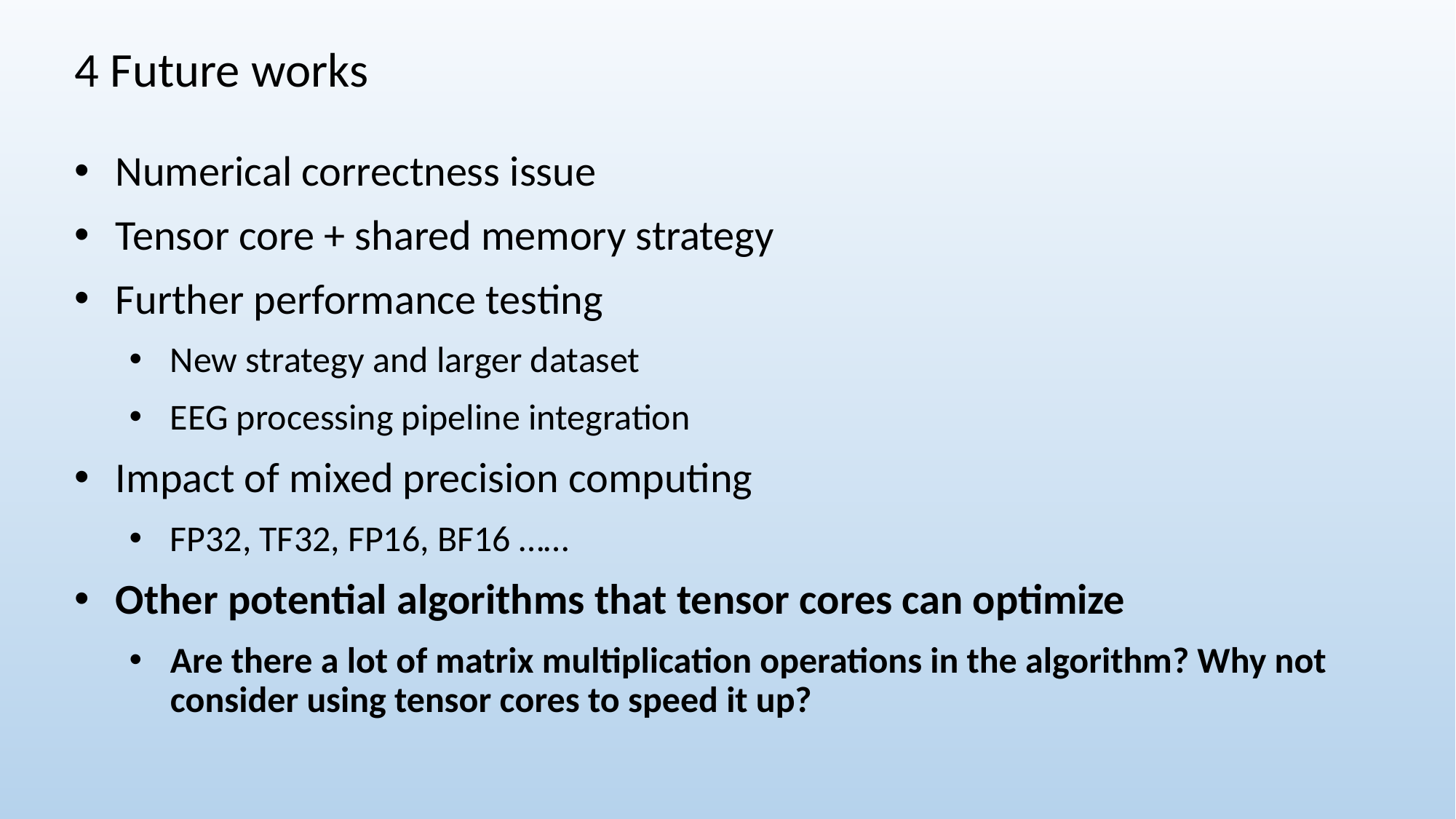

4 Future works
Numerical correctness issue
Tensor core + shared memory strategy
Further performance testing
New strategy and larger dataset
EEG processing pipeline integration
Impact of mixed precision computing
FP32, TF32, FP16, BF16 ……
Other potential algorithms that tensor cores can optimize
Are there a lot of matrix multiplication operations in the algorithm? Why not consider using tensor cores to speed it up?